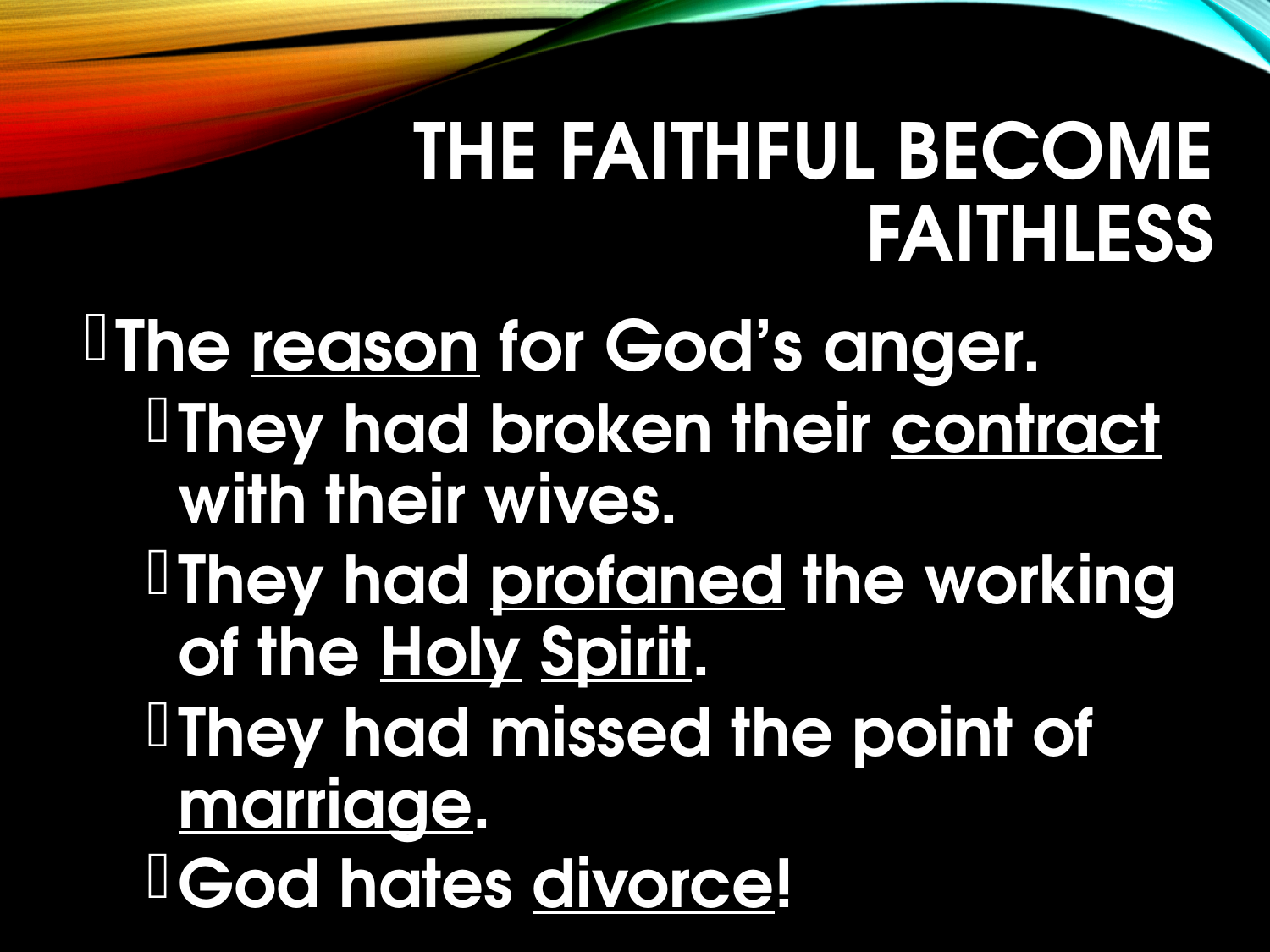

# The Faithful Become Faithless
The reason for God’s anger.
They had broken their contract with their wives.
They had profaned the working of the Holy Spirit.
They had missed the point of marriage.
God hates divorce!